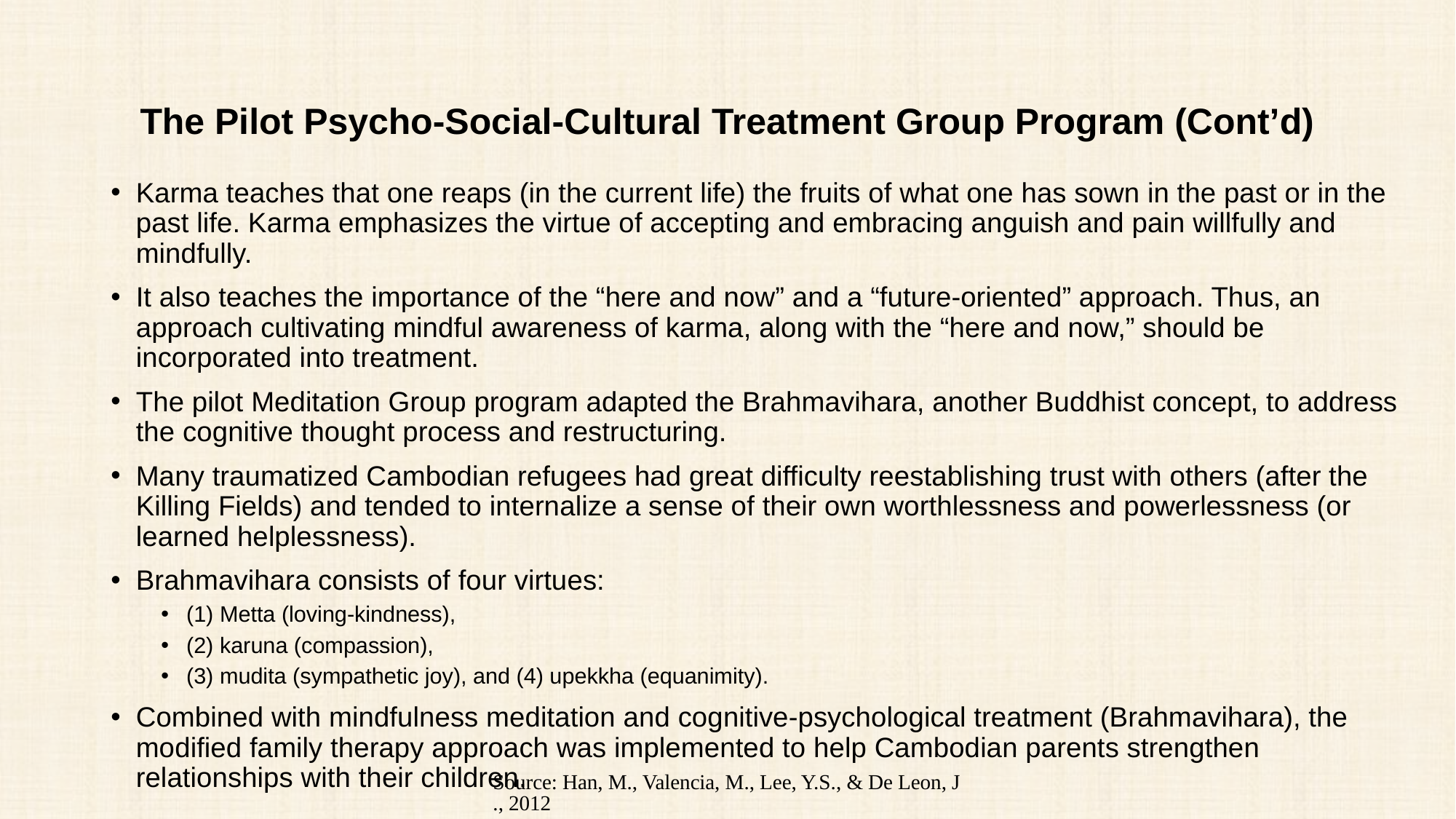

# The Pilot Psycho-Social-Cultural Treatment Group Program (Cont’d)
Karma teaches that one reaps (in the current life) the fruits of what one has sown in the past or in the past life. Karma emphasizes the virtue of accepting and embracing anguish and pain willfully and mindfully.
It also teaches the importance of the “here and now” and a “future-oriented” approach. Thus, an approach cultivating mindful awareness of karma, along with the “here and now,” should be incorporated into treatment.
The pilot Meditation Group program adapted the Brahmavihara, another Buddhist concept, to address the cognitive thought process and restructuring.
Many traumatized Cambodian refugees had great difficulty reestablishing trust with others (after the Killing Fields) and tended to internalize a sense of their own worthlessness and powerlessness (or learned helplessness).
Brahmavihara consists of four virtues:
(1) Metta (loving-kindness),
(2) karuna (compassion),
(3) mudita (sympathetic joy), and (4) upekkha (equanimity).
Combined with mindfulness meditation and cognitive-psychological treatment (Brahmavihara), the modified family therapy approach was implemented to help Cambodian parents strengthen relationships with their children.
Source: Han, M., Valencia, M., Lee, Y.S., & De Leon, J., 2012